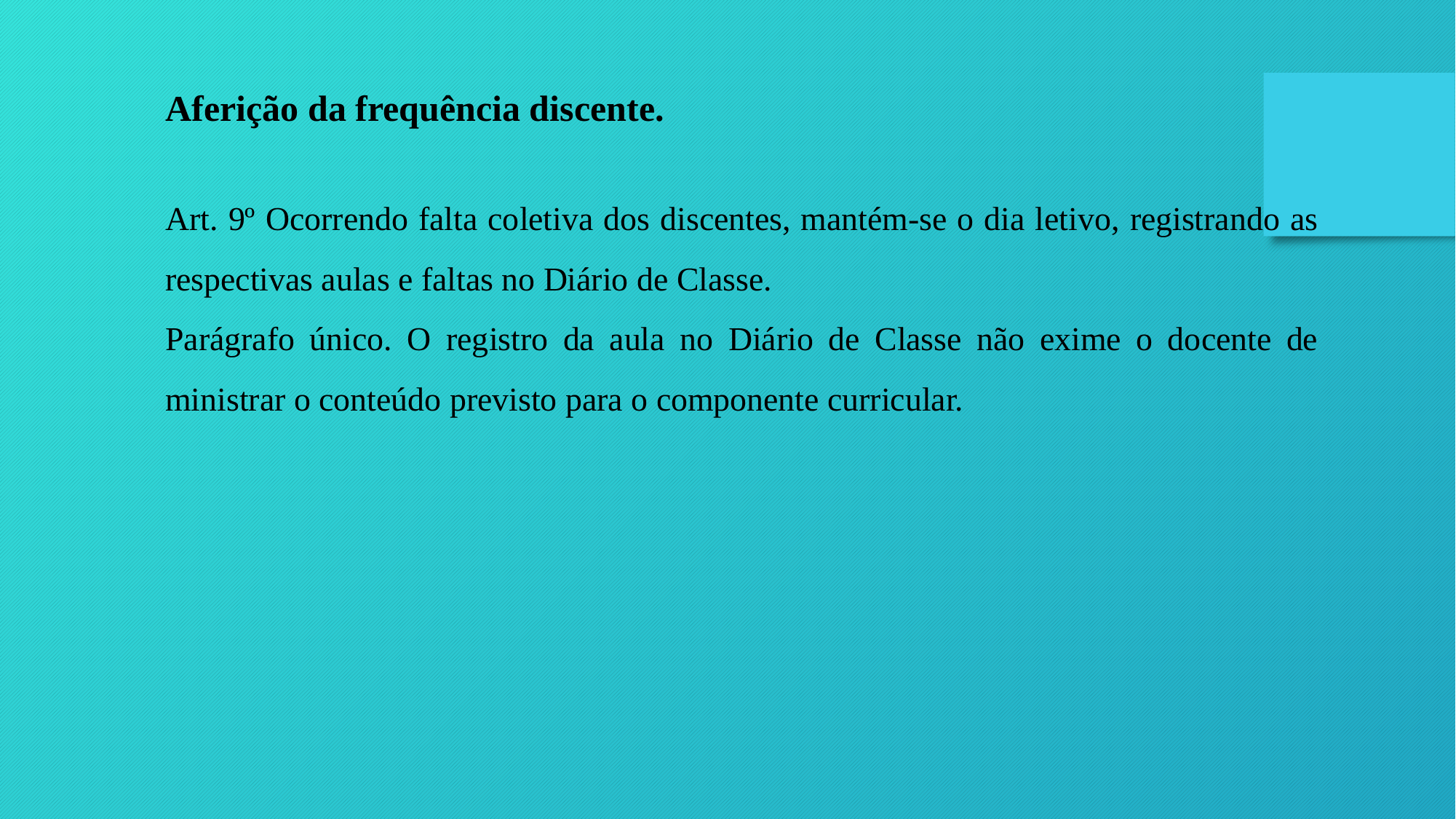

Aferição da frequência discente.

Art. 9º Ocorrendo falta coletiva dos discentes, mantém-se o dia letivo, registrando as respectivas aulas e faltas no Diário de Classe.
Parágrafo único. O registro da aula no Diário de Classe não exime o docente de ministrar o conteúdo previsto para o componente curricular.